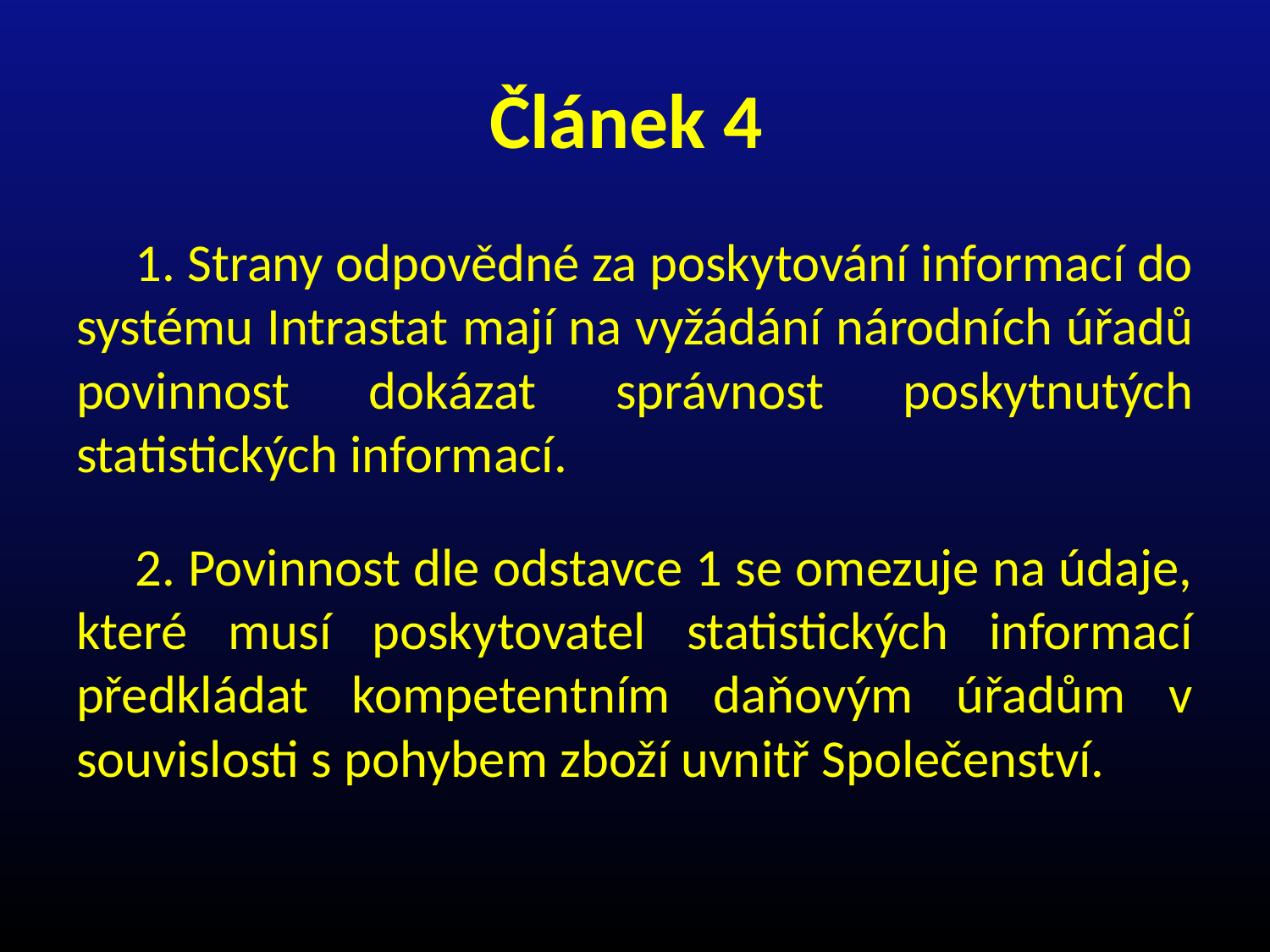

# Článek 4
1. Strany odpovědné za poskytování informací do systému Intrastat mají na vyžádání národních úřadů povinnost dokázat správnost poskytnutých statistických informací.
2. Povinnost dle odstavce 1 se omezuje na údaje, které musí poskytovatel statistických informací předkládat kompetentním daňovým úřadům v souvislosti s pohybem zboží uvnitř Společenství.